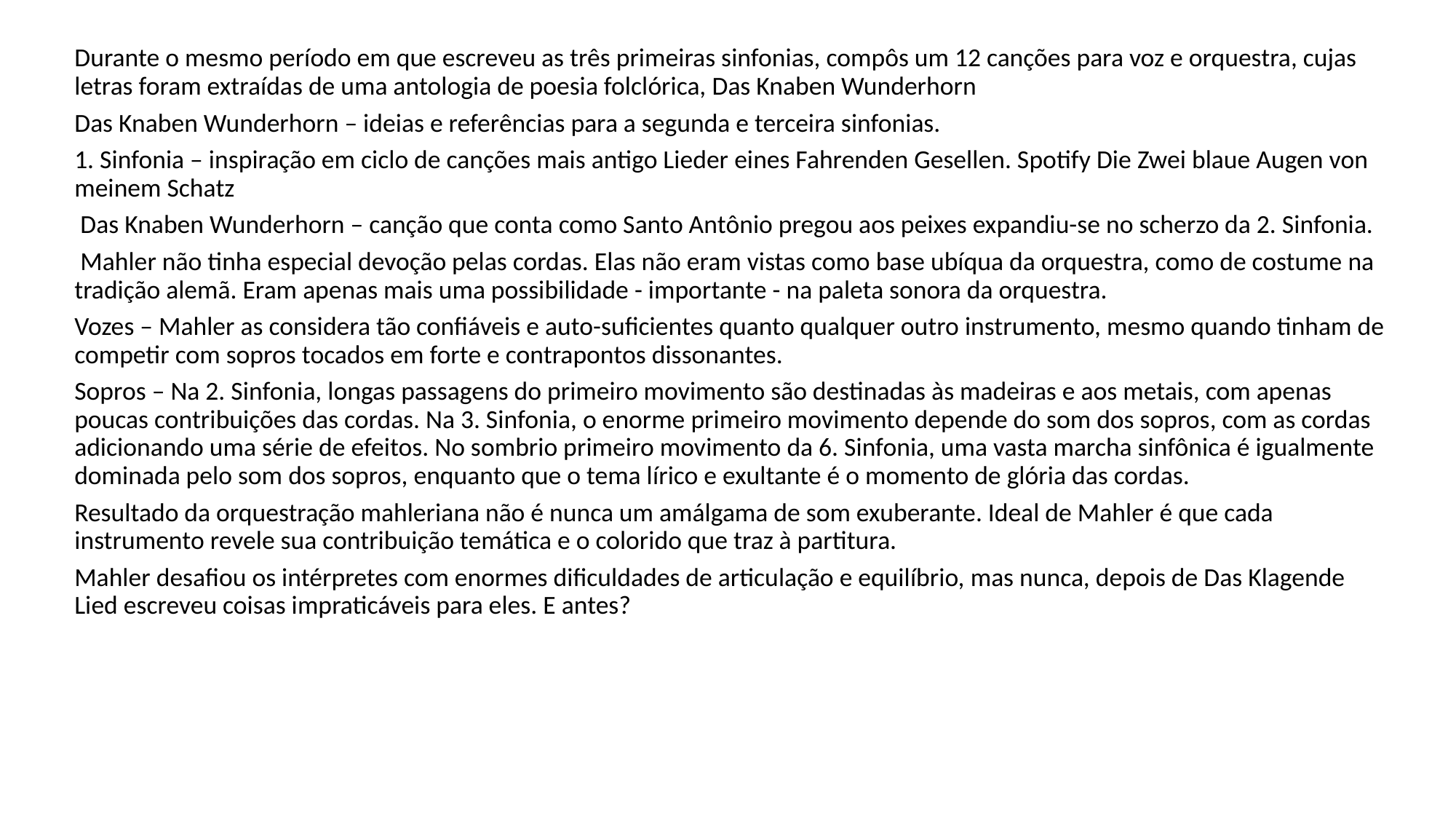

Durante o mesmo período em que escreveu as três primeiras sinfonias, compôs um 12 canções para voz e orquestra, cujas letras foram extraídas de uma antologia de poesia folclórica, Das Knaben Wunderhorn
Das Knaben Wunderhorn – ideias e referências para a segunda e terceira sinfonias.
1. Sinfonia – inspiração em ciclo de canções mais antigo Lieder eines Fahrenden Gesellen. Spotify Die Zwei blaue Augen von meinem Schatz
 Das Knaben Wunderhorn – canção que conta como Santo Antônio pregou aos peixes expandiu-se no scherzo da 2. Sinfonia.
 Mahler não tinha especial devoção pelas cordas. Elas não eram vistas como base ubíqua da orquestra, como de costume na tradição alemã. Eram apenas mais uma possibilidade - importante - na paleta sonora da orquestra.
Vozes – Mahler as considera tão confiáveis e auto-suficientes quanto qualquer outro instrumento, mesmo quando tinham de competir com sopros tocados em forte e contrapontos dissonantes.
Sopros – Na 2. Sinfonia, longas passagens do primeiro movimento são destinadas às madeiras e aos metais, com apenas poucas contribuições das cordas. Na 3. Sinfonia, o enorme primeiro movimento depende do som dos sopros, com as cordas adicionando uma série de efeitos. No sombrio primeiro movimento da 6. Sinfonia, uma vasta marcha sinfônica é igualmente dominada pelo som dos sopros, enquanto que o tema lírico e exultante é o momento de glória das cordas.
Resultado da orquestração mahleriana não é nunca um amálgama de som exuberante. Ideal de Mahler é que cada instrumento revele sua contribuição temática e o colorido que traz à partitura.
Mahler desafiou os intérpretes com enormes dificuldades de articulação e equilíbrio, mas nunca, depois de Das Klagende Lied escreveu coisas impraticáveis para eles. E antes?